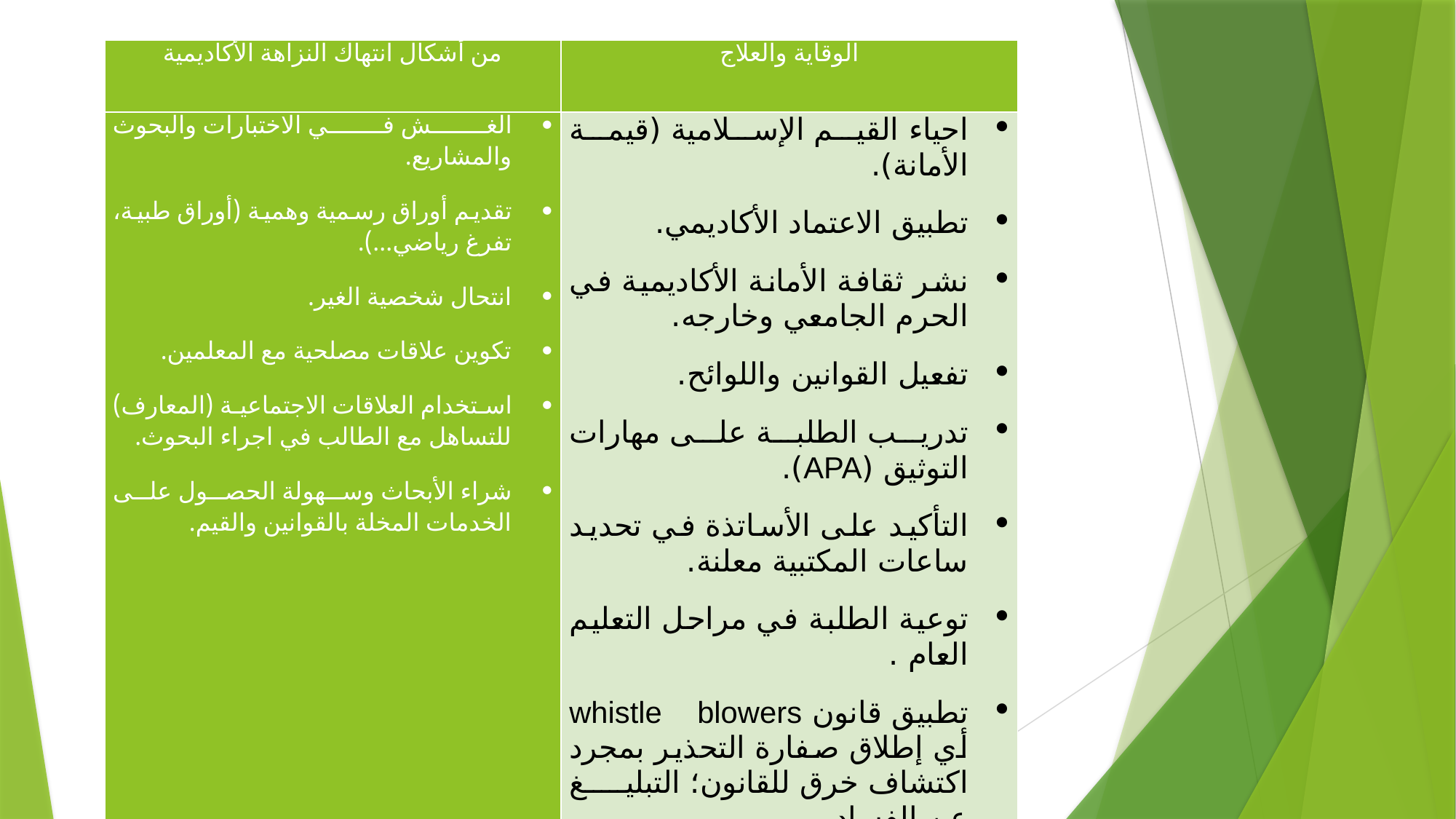

| من أشكال انتهاك النزاهة الأكاديمية | الوقاية والعلاج |
| --- | --- |
| الغش في الاختبارات والبحوث والمشاريع. تقديم أوراق رسمية وهمية (أوراق طبية، تفرغ رياضي...). انتحال شخصية الغير. تكوين علاقات مصلحية مع المعلمين. استخدام العلاقات الاجتماعية (المعارف) للتساهل مع الطالب في اجراء البحوث. شراء الأبحاث وسهولة الحصول على الخدمات المخلة بالقوانين والقيم. | احياء القيم الإسلامية (قيمة الأمانة). تطبيق الاعتماد الأكاديمي. نشر ثقافة الأمانة الأكاديمية في الحرم الجامعي وخارجه. تفعيل القوانين واللوائح. تدريب الطلبة على مهارات التوثيق (APA). التأكيد على الأساتذة في تحديد ساعات المكتبية معلنة. توعية الطلبة في مراحل التعليم العام . تطبيق قانون whistle blowers أي إطلاق صفارة التحذير بمجرد اكتشاف خرق للقانون؛ التبليغ عن الفساد. |
#